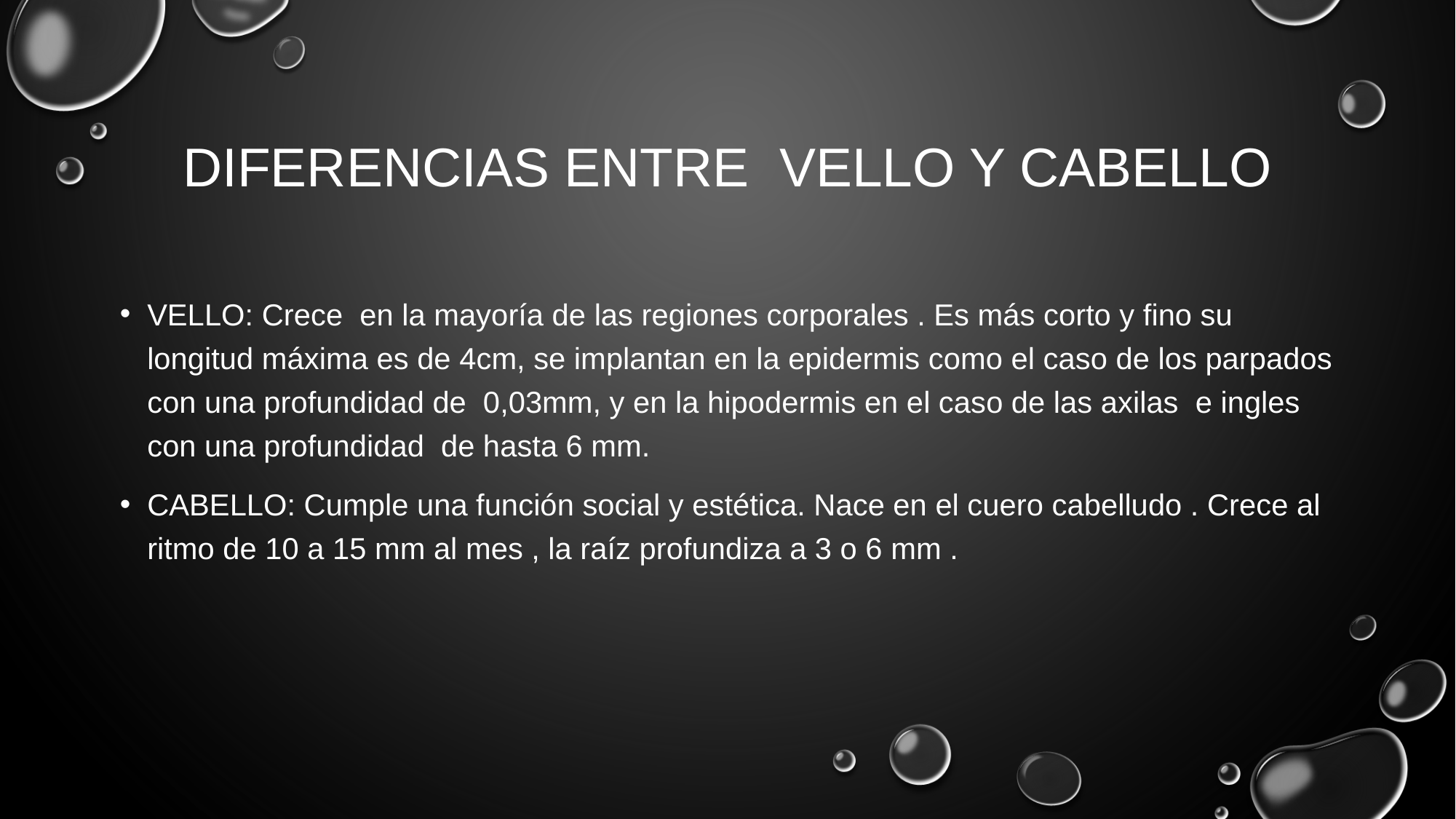

# DIFERENCIAS ENTRE  VELLO Y cabello
Vello: Crece  en la mayoría de las regiones corporales . Es más corto y fino su longitud máxima es de 4cm, se implantan en la epidermis como el caso de los parpados con una profundidad de  0,03mm, y en la hipodermis en el caso de las axilas  e ingles con una profundidad  de hasta 6 mm.
CABELLO: Cumple una función social y estética. Nace en el cuero cabelludo . Crece al ritmo de 10 a 15 mm al mes , la raíz profundiza a 3 o 6 mm .